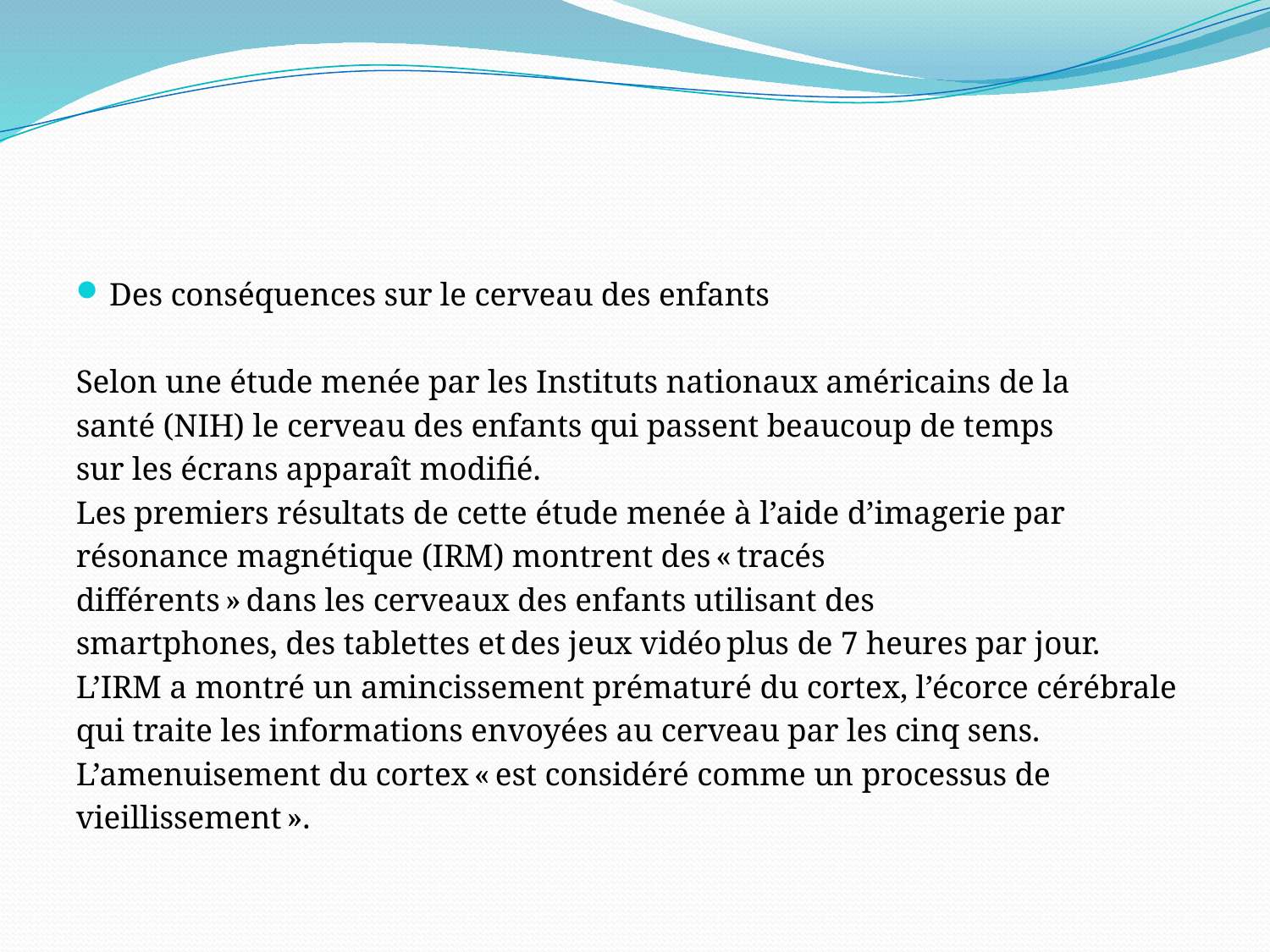

#
Des conséquences sur le cerveau des enfants

Selon une étude menée par les Instituts nationaux américains de la
santé (NIH) le cerveau des enfants qui passent beaucoup de temps
sur les écrans apparaît modifié.
Les premiers résultats de cette étude menée à l’aide d’imagerie par
résonance magnétique (IRM) montrent des « tracés
différents » dans les cerveaux des enfants utilisant des
smartphones, des tablettes et des jeux vidéo plus de 7 heures par jour.
L’IRM a montré un amincissement prématuré du cortex, l’écorce cérébrale
qui traite les informations envoyées au cerveau par les cinq sens.
L’amenuisement du cortex « est considéré comme un processus de
vieillissement ».